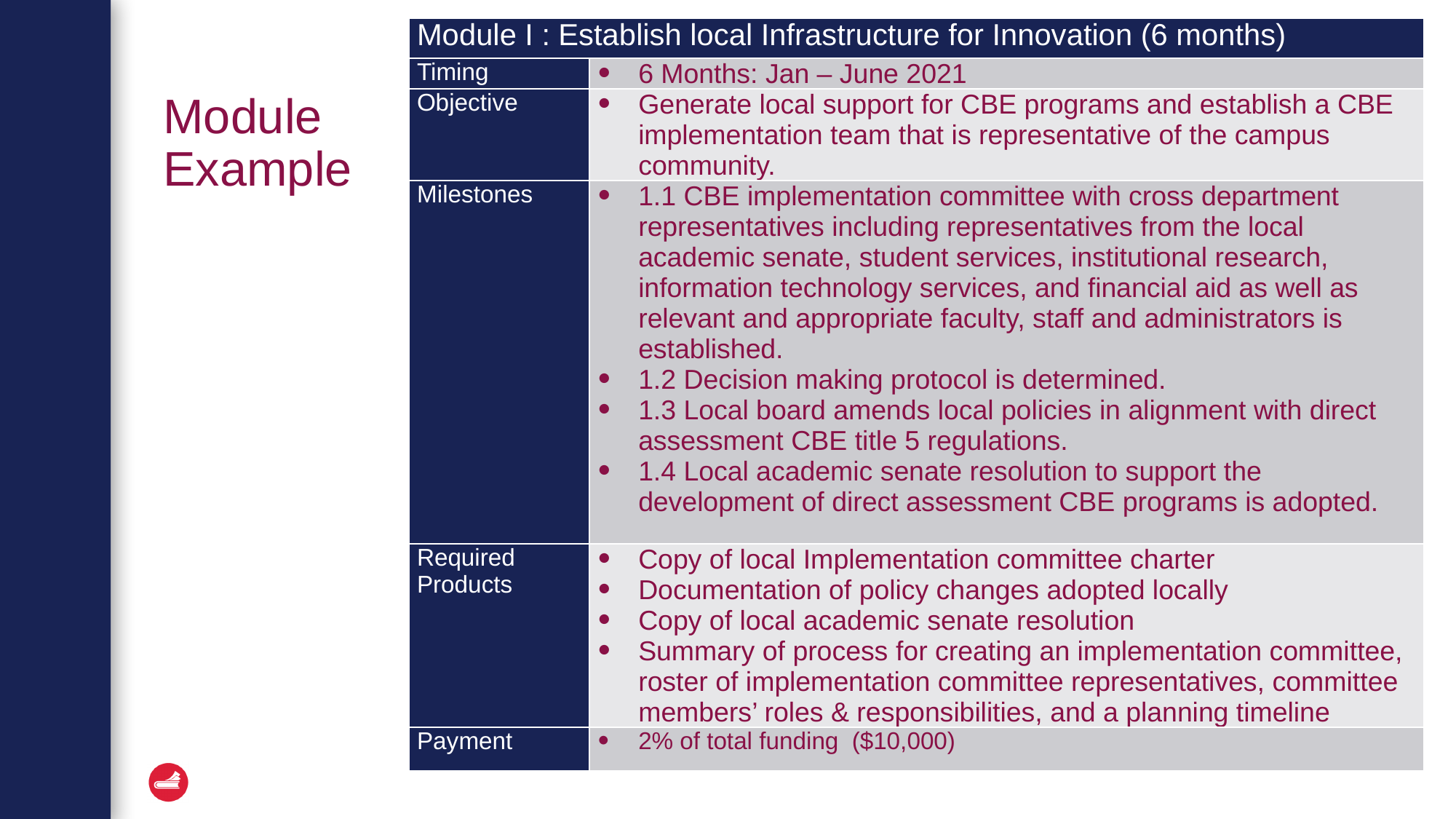

| Module I : Establish local Infrastructure for Innovation (6 months) |  |
| --- | --- |
| Timing | 6 Months: Jan – June 2021 |
| Objective | Generate local support for CBE programs and establish a CBE implementation team that is representative of the campus community. |
| Milestones | 1.1 CBE implementation committee with cross department representatives including representatives from the local academic senate, student services, institutional research, information technology services, and financial aid as well as relevant and appropriate faculty, staff and administrators is established. 1.2 Decision making protocol is determined. 1.3 Local board amends local policies in alignment with direct assessment CBE title 5 regulations. 1.4 Local academic senate resolution to support the development of direct assessment CBE programs is adopted. |
| Required Products | Copy of local Implementation committee charter Documentation of policy changes adopted locally Copy of local academic senate resolution Summary of process for creating an implementation committee, roster of implementation committee representatives, committee members’ roles & responsibilities, and a planning timeline |
| Payment | 2% of total funding ($10,000) |
# Module Example